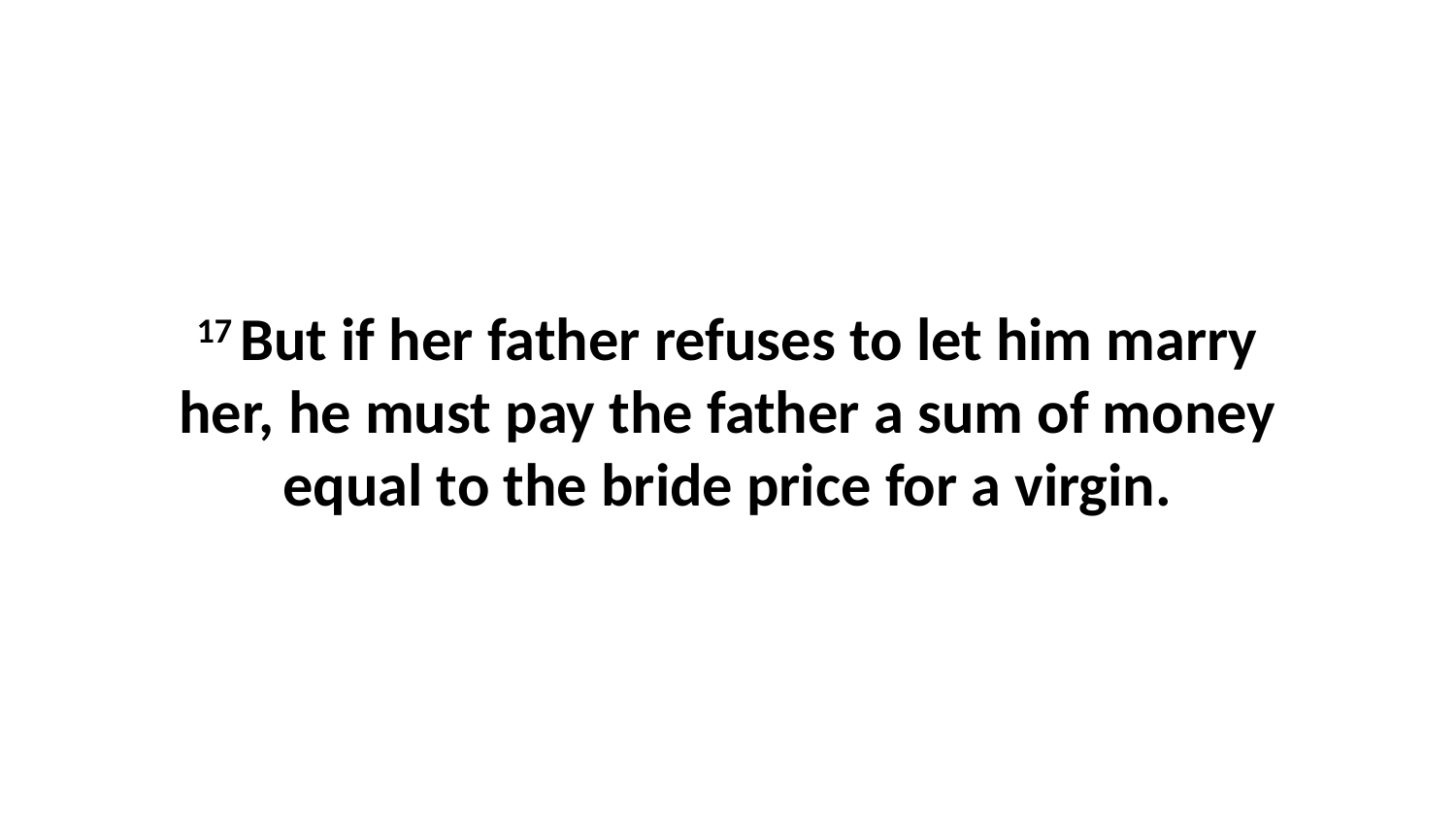

17 But if her father refuses to let him marry her, he must pay the father a sum of money equal to the bride price for a virgin.